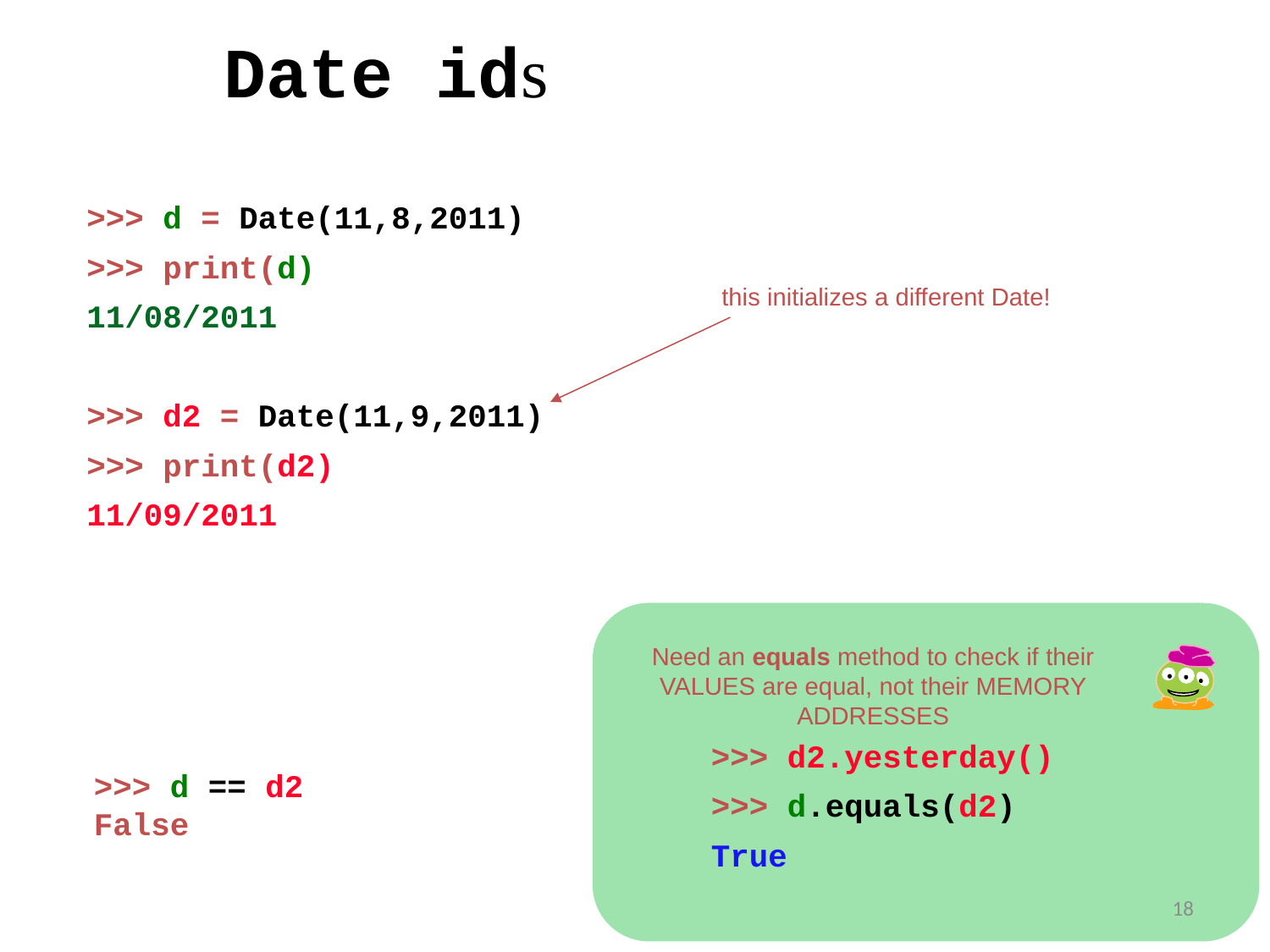

Date ids
>>> d = Date(11,8,2011)
>>> print(d)
11/08/2011

>>> d2 = Date(11,9,2011)
>>> print(d2)
11/09/2011
this initializes a different Date!

Need an equals method to check if their VALUES are equal, not their MEMORY ADDRESSES

>>> d2.yesterday()
>>> d.equals(d2)
True
>>> d == d2
False
18